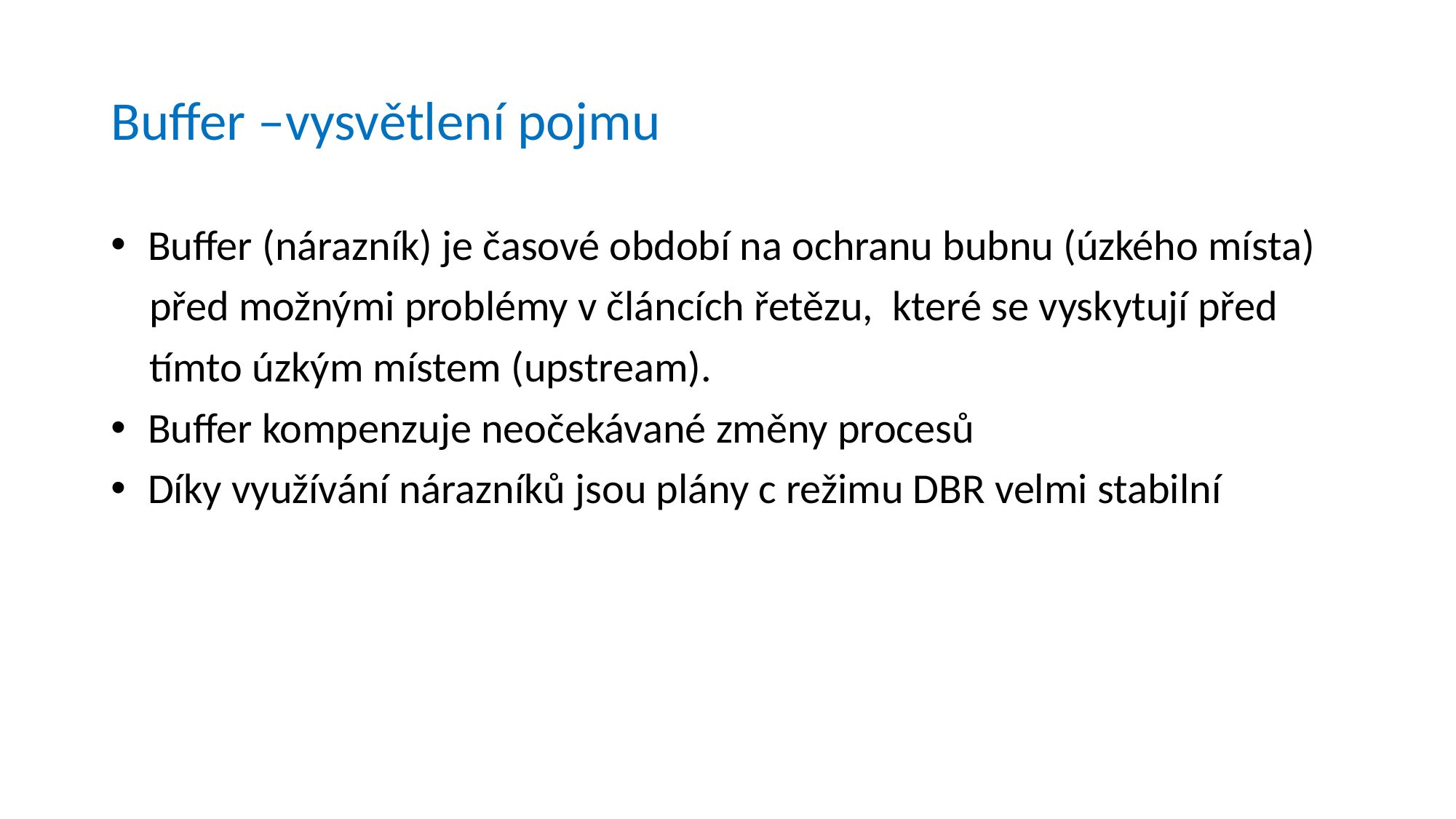

# Buffer –vysvětlení pojmu
 Buffer (nárazník) je časové období na ochranu bubnu (úzkého místa)
    před možnými problémy v článcích řetězu,  které se vyskytují před
    tímto úzkým místem (upstream).
 Buffer kompenzuje neočekávané změny procesů
 Díky využívání nárazníků jsou plány c režimu DBR velmi stabilní